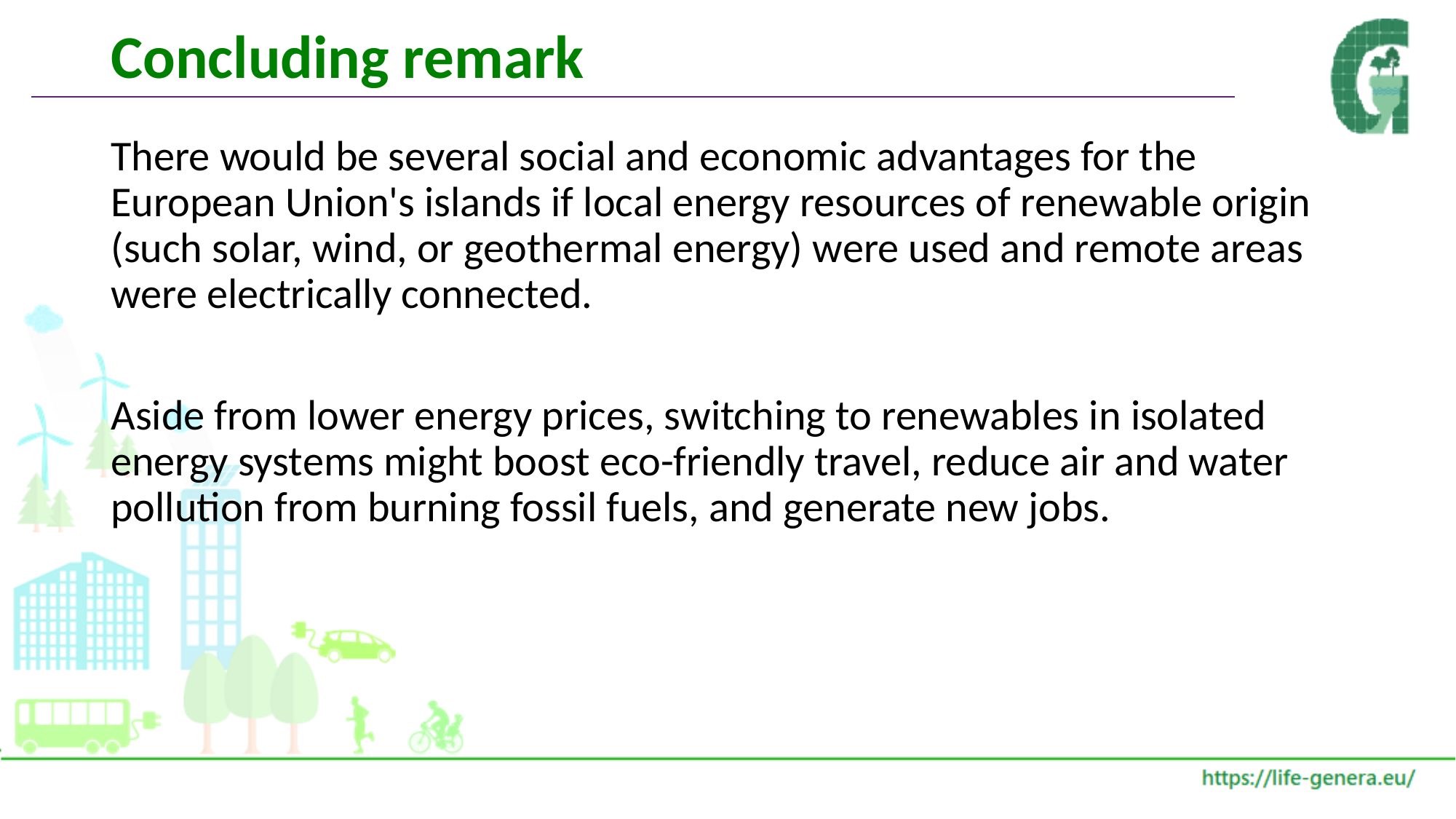

# Concluding remark
There would be several social and economic advantages for the European Union's islands if local energy resources of renewable origin (such solar, wind, or geothermal energy) were used and remote areas were electrically connected.

Aside from lower energy prices, switching to renewables in isolated energy systems might boost eco-friendly travel, reduce air and water pollution from burning fossil fuels, and generate new jobs.